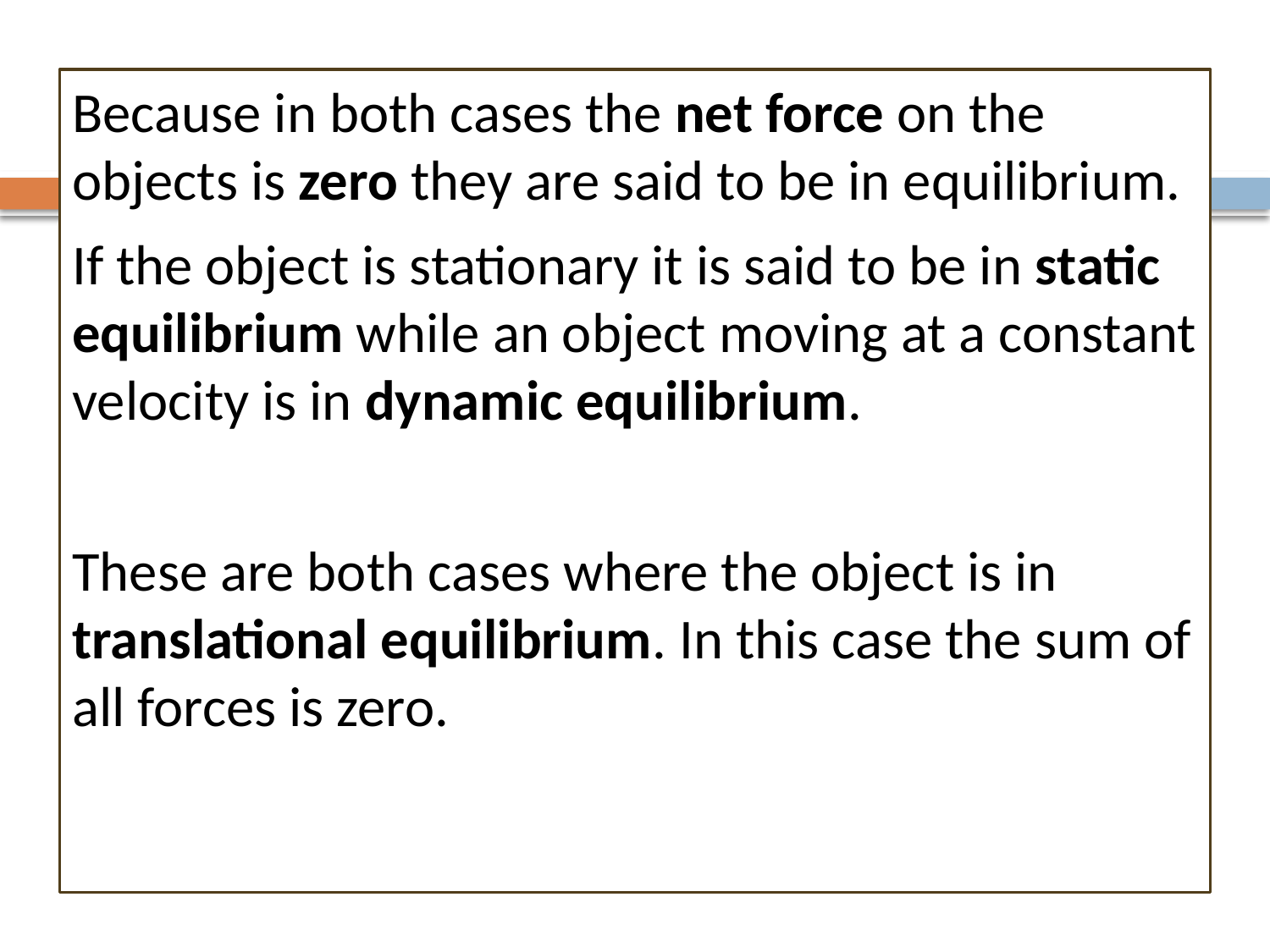

Because in both cases the net force on the objects is zero they are said to be in equilibrium.
If the object is stationary it is said to be in static equilibrium while an object moving at a constant velocity is in dynamic equilibrium.

These are both cases where the object is in translational equilibrium. In this case the sum of all forces is zero.